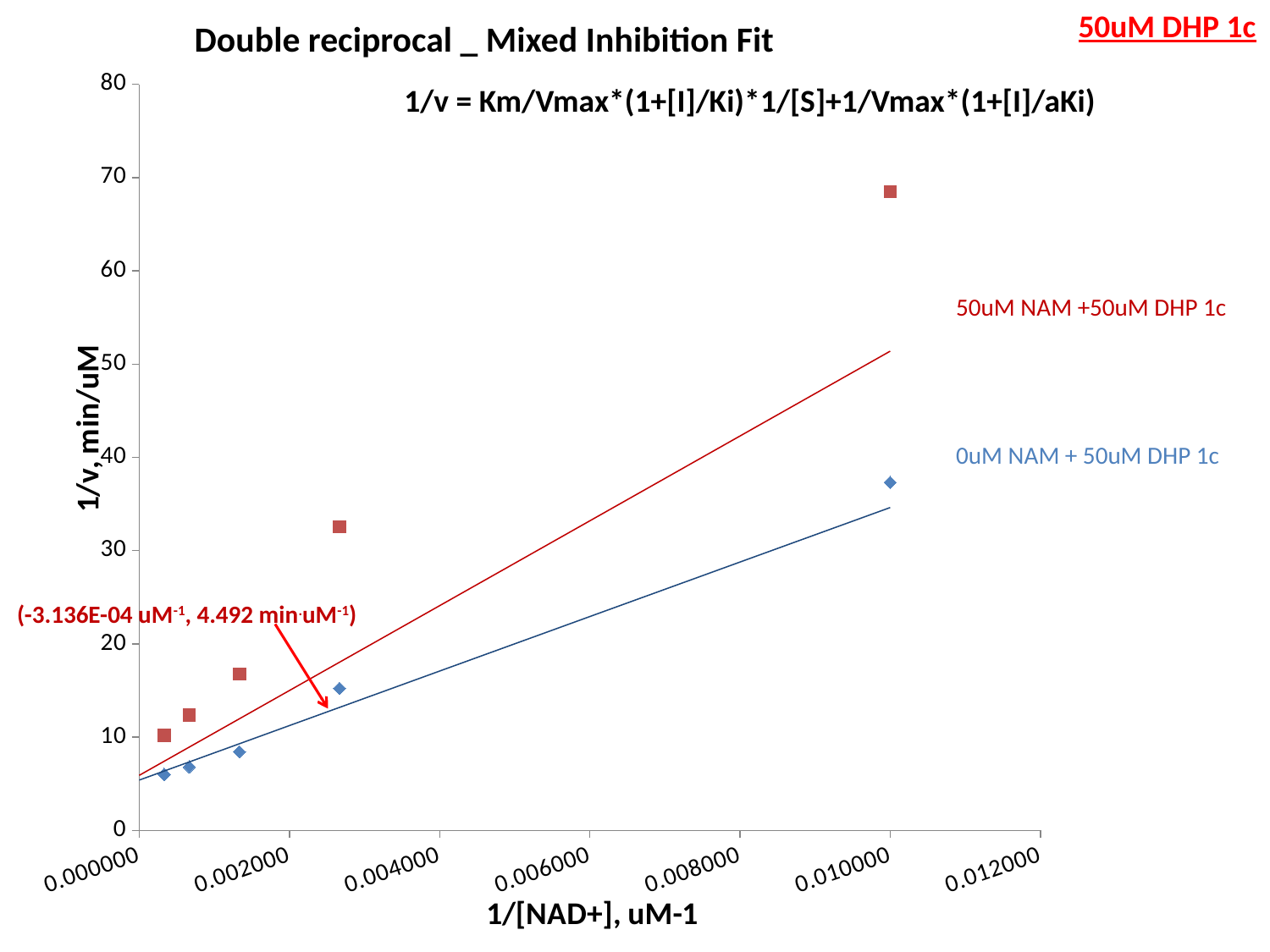

50uM DHP 1c
Double reciprocal _ Mixed Inhibition Fit

### Chart

| Category |  |  |  |  |
|---|---|---|---|---|
1/v = Km/Vmax*(1+[I]/Ki)*1/[S]+1/Vmax*(1+[I]/aKi)
50uM NAM +50uM DHP 1c
0uM NAM + 50uM DHP 1c
(-3.136E-04 uM-1, 4.492 min.uM-1)